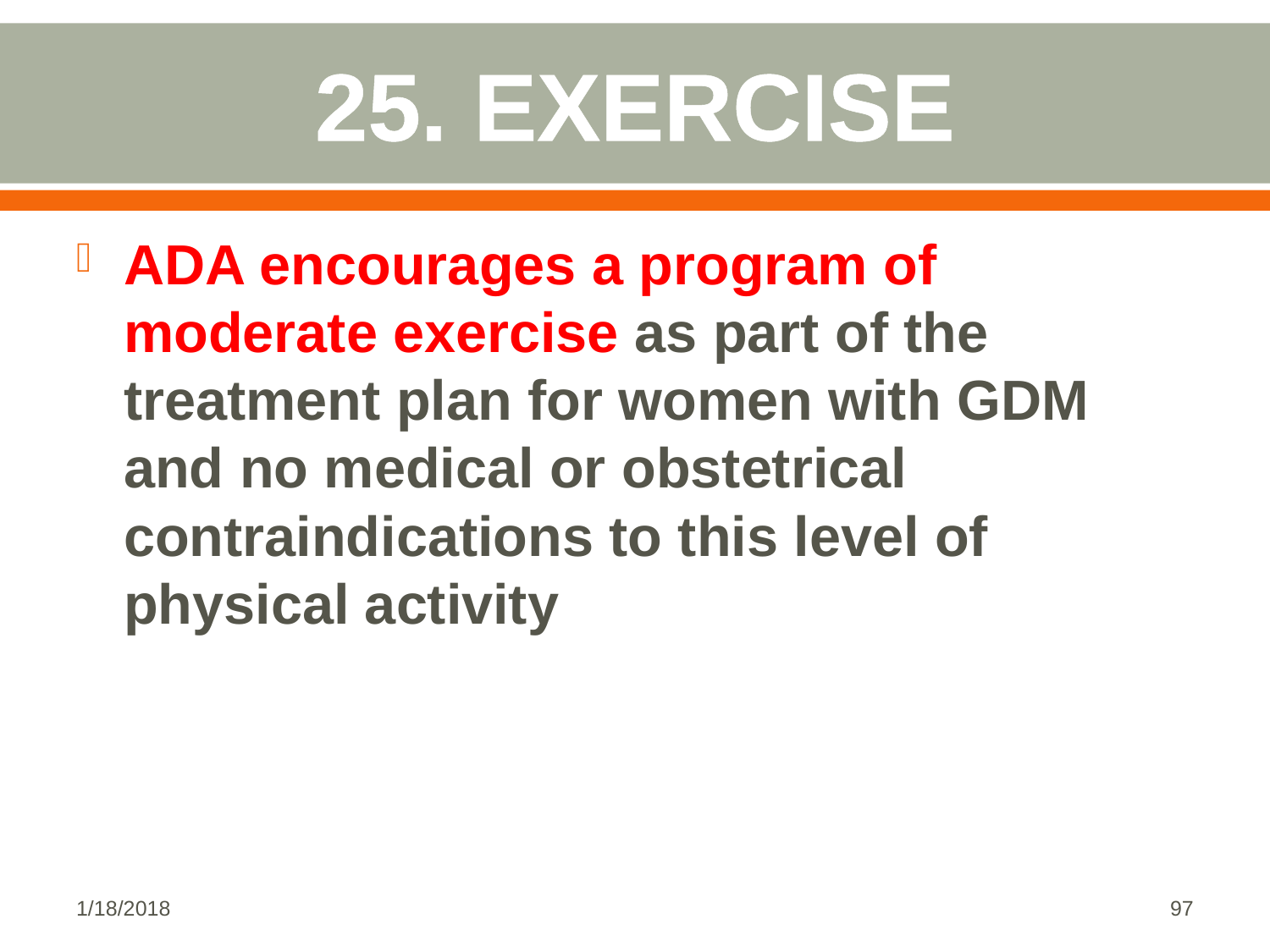

# 25. EXERCISE
ADA encourages a program of moderate exercise as part of the treatment plan for women with GDM and no medical or obstetrical contraindications to this level of physical activity

1/18/2018
97